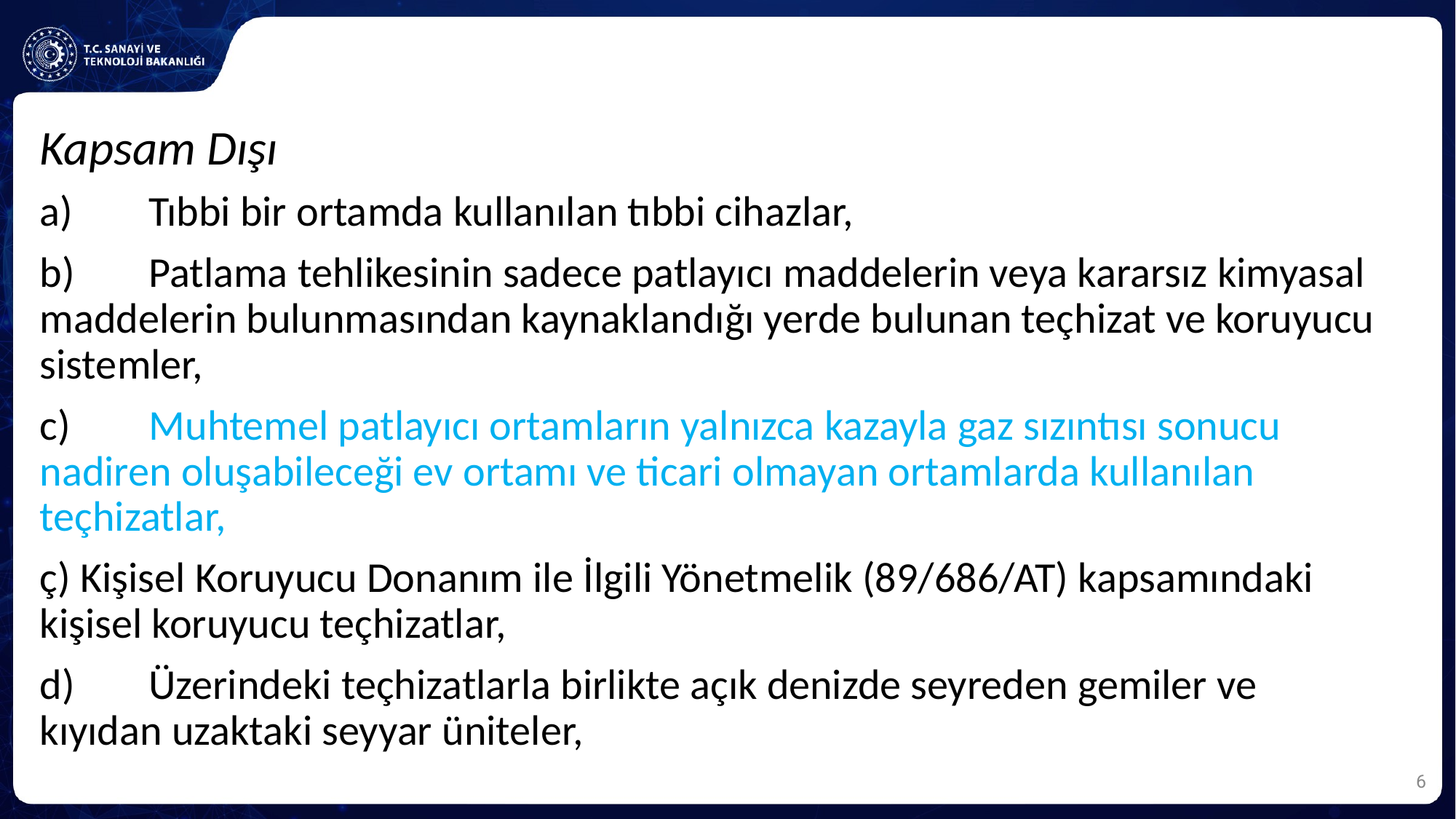

Kapsam Dışı
a)	Tıbbi bir ortamda kullanılan tıbbi cihazlar,
b)	Patlama tehlikesinin sadece patlayıcı maddelerin veya kararsız kimyasal maddelerin bulunmasından kaynaklandığı yerde bulunan teçhizat ve koruyucu sistemler,
c)	Muhtemel patlayıcı ortamların yalnızca kazayla gaz sızıntısı sonucu nadiren oluşabileceği ev ortamı ve ticari olmayan ortamlarda kullanılan teçhizatlar,
ç) Kişisel Koruyucu Donanım ile İlgili Yönetmelik (89/686/AT) kapsamındaki kişisel koruyucu teçhizatlar,
d)	Üzerindeki teçhizatlarla birlikte açık denizde seyreden gemiler ve kıyıdan uzaktaki seyyar üniteler,

6